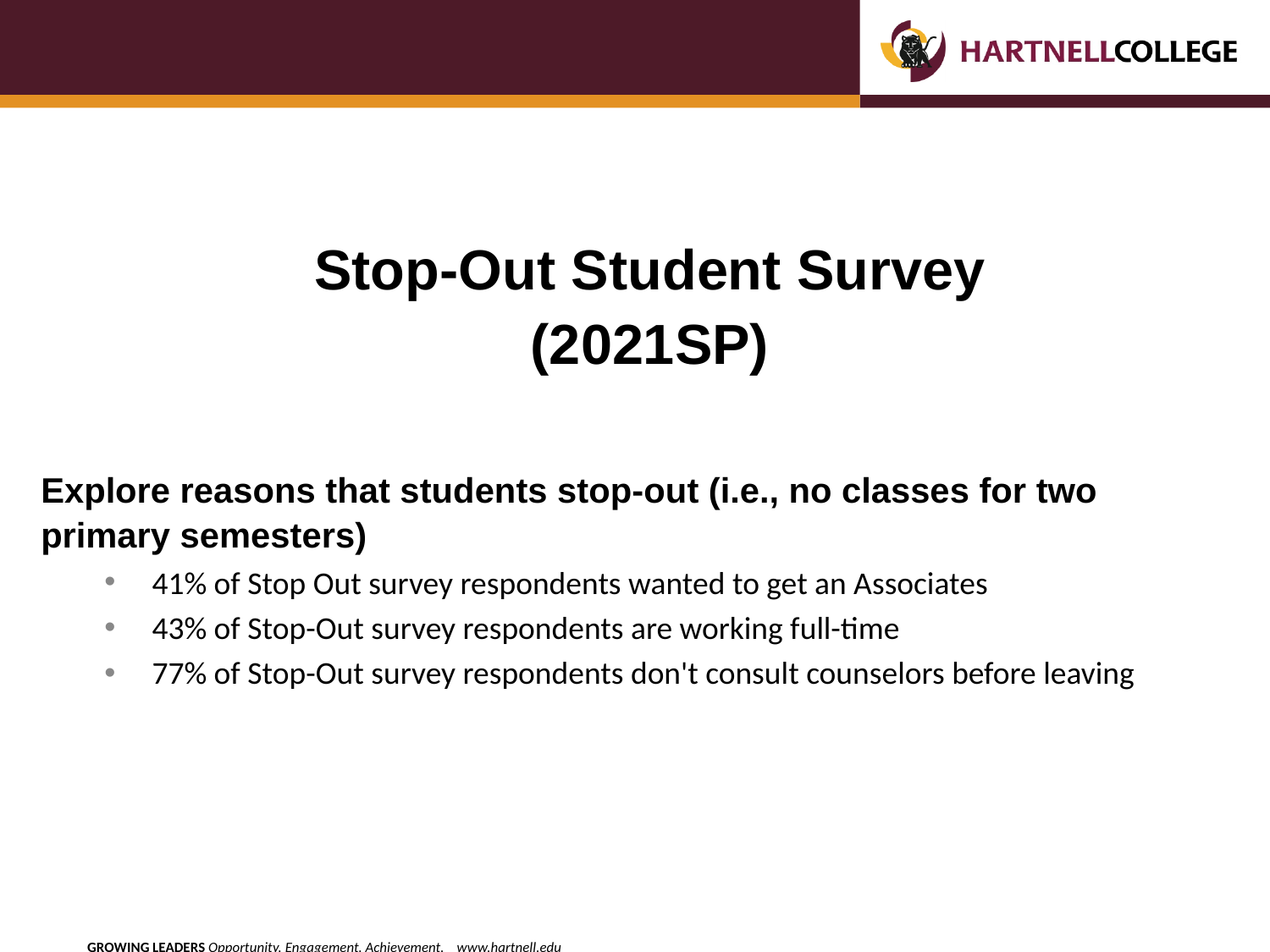

#
Stop-Out Student Survey
(2021SP)

Explore reasons that students stop-out (i.e., no classes for two primary semesters)
41% of Stop Out survey respondents wanted to get an Associates
43% of Stop-Out survey respondents are working full-time
77% of Stop-Out survey respondents don't consult counselors before leaving